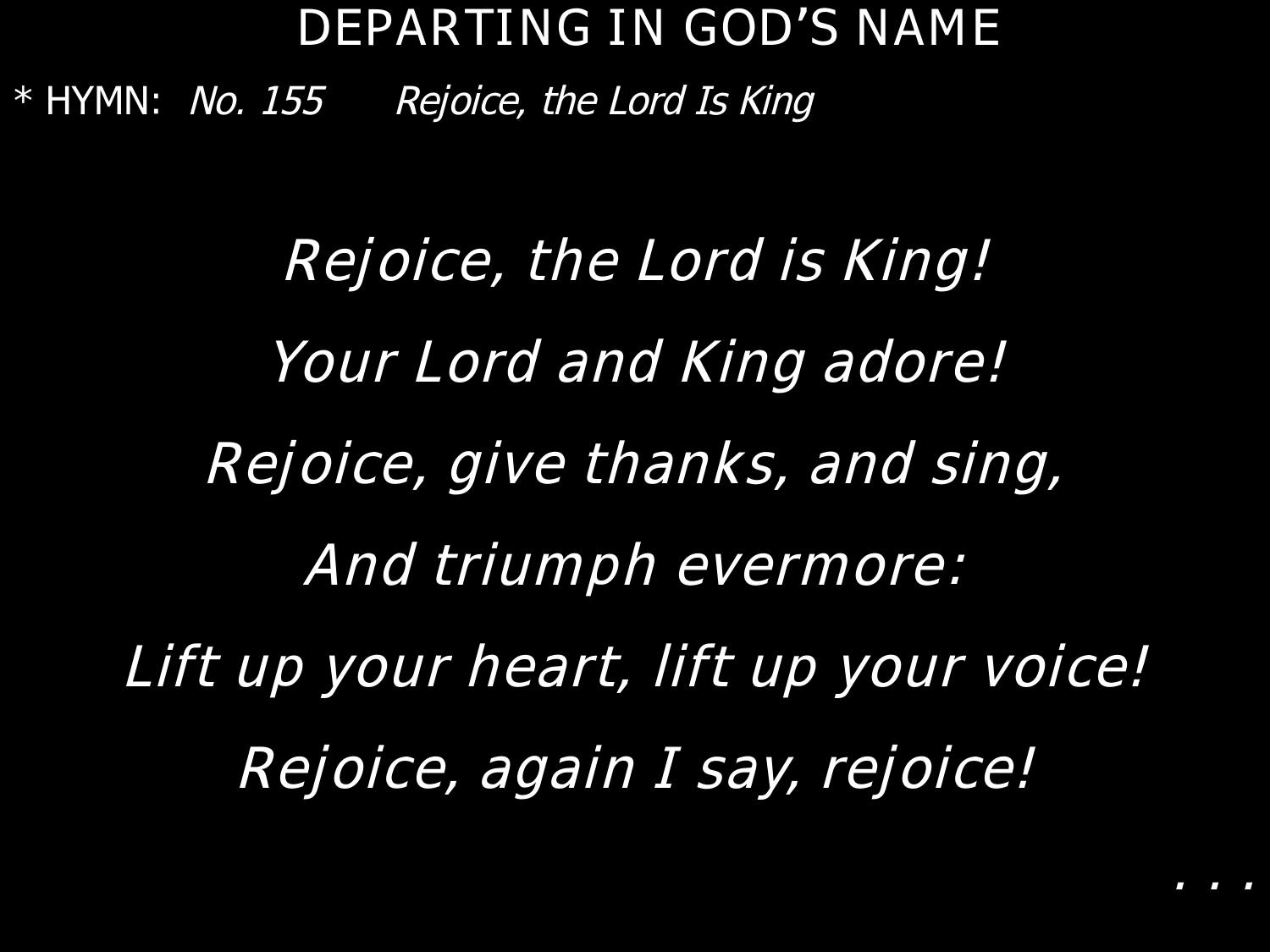

DEPARTING IN GOD’S NAME

* HYMN:  No. 155  	Rejoice, the Lord Is King

Rejoice, the Lord is King!
Your Lord and King adore!
Rejoice, give thanks, and sing,
And triumph evermore:
Lift up your heart, lift up your voice!
Rejoice, again I say, rejoice!
. . .